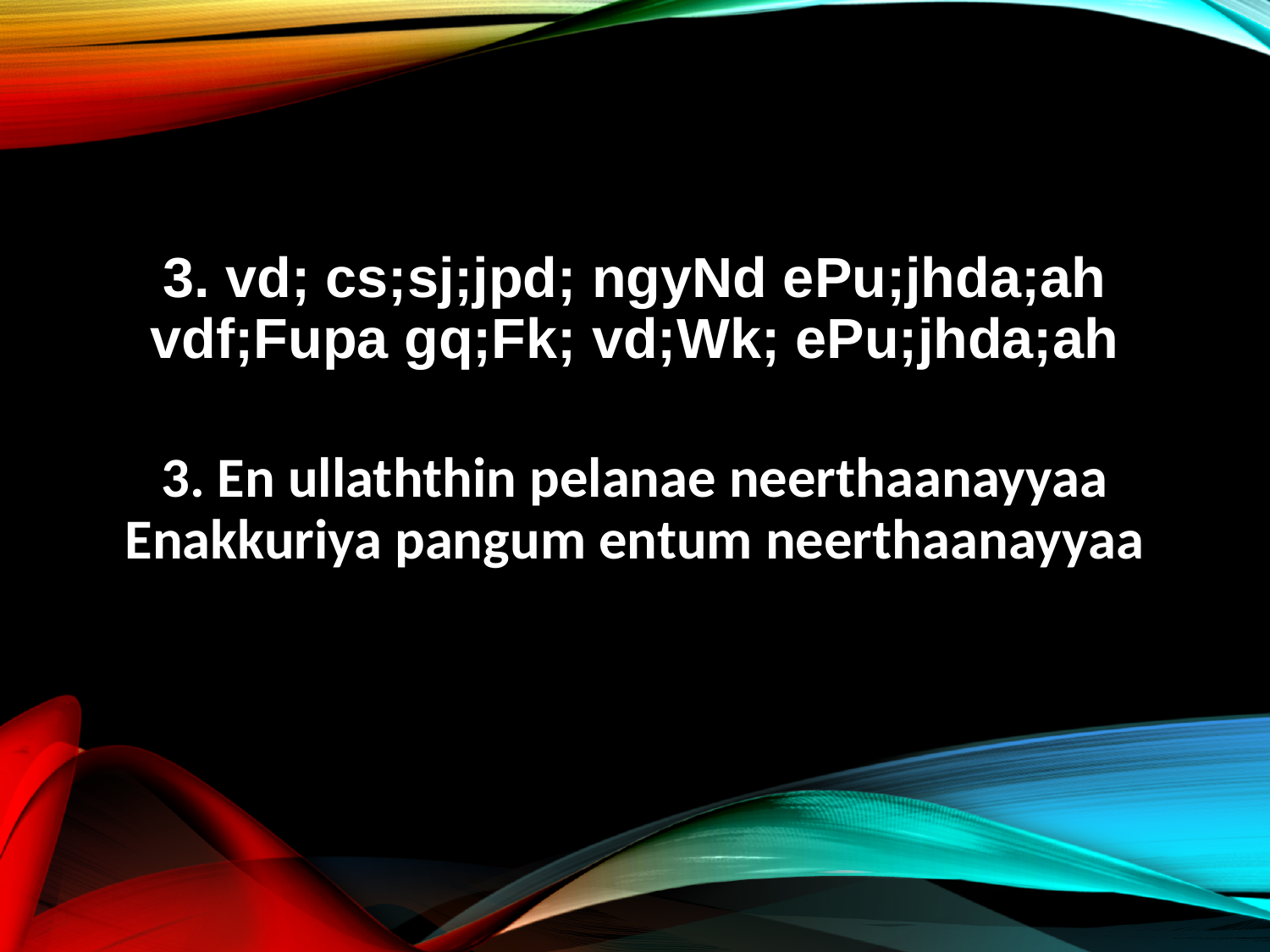

3. vd; cs;sj;jpd; ngyNd ePu;jhda;ah
vdf;Fupa gq;Fk; vd;Wk; ePu;jhda;ah
3. En ullaththin pelanae neerthaanayyaa
Enakkuriya pangum entum neerthaanayyaa